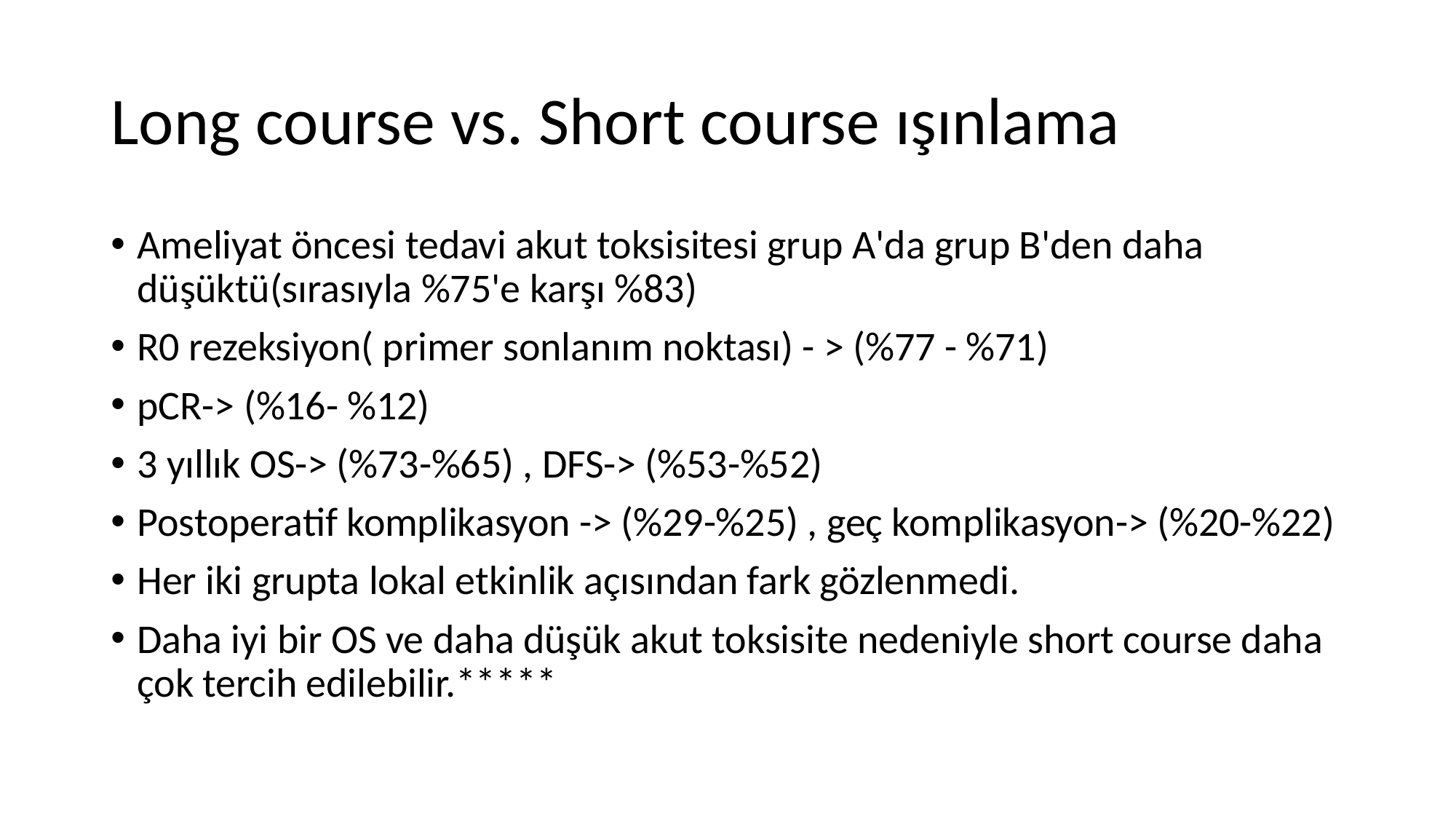

# Long course vs. Short course ışınlama
Ameliyat öncesi tedavi akut toksisitesi grup A'da grup B'den daha düşüktü(sırasıyla %75'e karşı %83)
R0 rezeksiyon( primer sonlanım noktası) - > (%77 - %71)
pCR-> (%16- %12)
3 yıllık OS-> (%73-%65) , DFS-> (%53-%52)
Postoperatif komplikasyon -> (%29-%25) , geç komplikasyon-> (%20-%22)
Her iki grupta lokal etkinlik açısından fark gözlenmedi.
Daha iyi bir OS ve daha düşük akut toksisite nedeniyle short course daha çok tercih edilebilir.*****